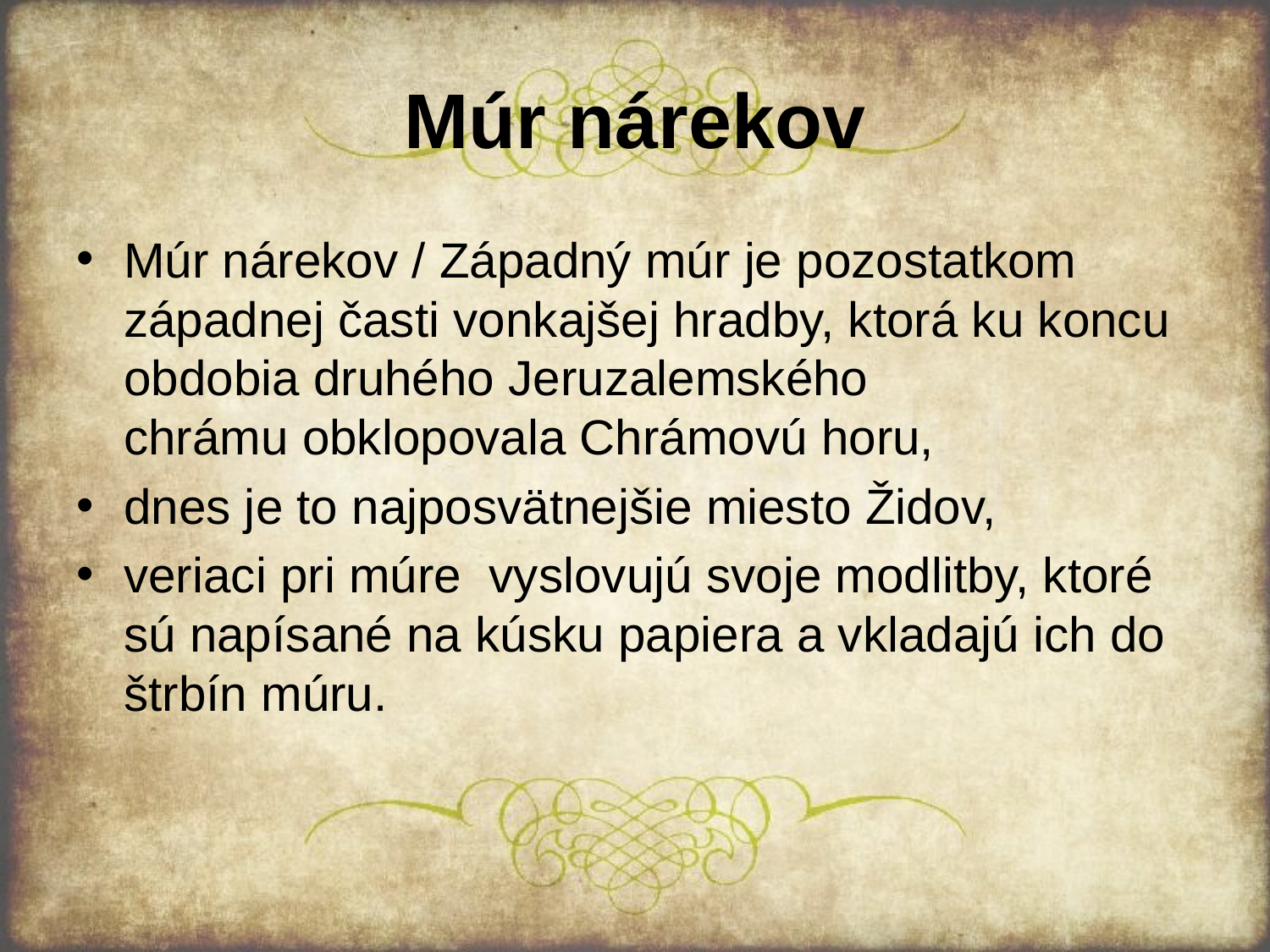

# Múr nárekov
Múr nárekov / Západný múr je pozostatkom západnej časti vonkajšej hradby, ktorá ku koncu obdobia druhého Jeruzalemského chrámu obklopovala Chrámovú horu,
dnes je to najposvätnejšie miesto Židov,
veriaci pri múre  vyslovujú svoje modlitby, ktoré sú napísané na kúsku papiera a vkladajú ich do štrbín múru.